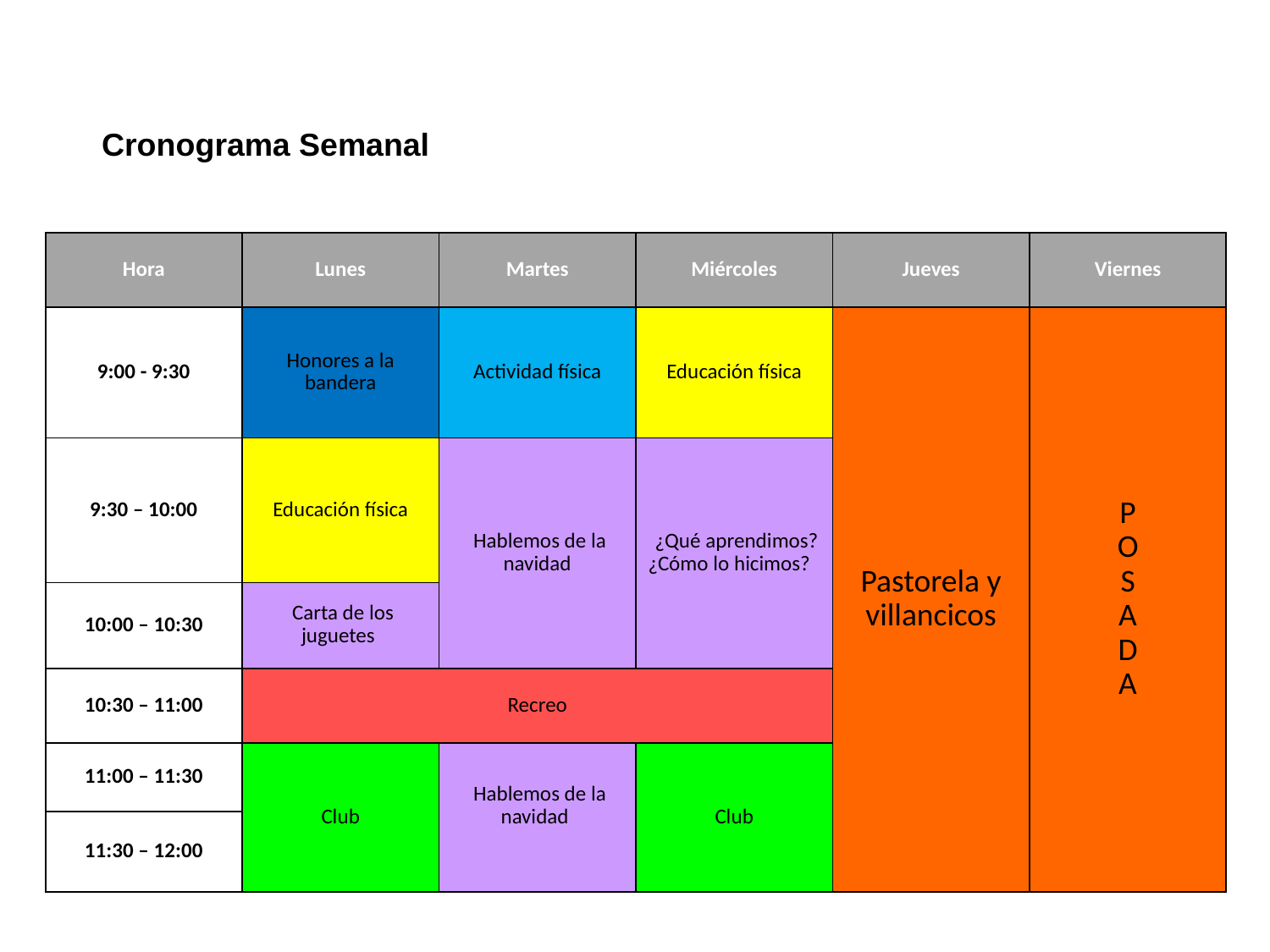

Cronograma Semanal
| Hora | Lunes | Martes | Miércoles | Jueves | Viernes |
| --- | --- | --- | --- | --- | --- |
| 9:00 - 9:30 | Honores a la bandera | Actividad física | Educación física | Pastorela y villancicos | P O S A D A |
| 9:30 – 10:00 | Educación física | Hablemos de la navidad | ¿Qué aprendimos? ¿Cómo lo hicimos? |  |  |
| 10:00 – 10:30 | Carta de los juguetes |  |  |  |  |
| 10:30 – 11:00 | Recreo |  |  |  |  |
| 11:00 – 11:30 | Club | Hablemos de la navidad | Club |  |  |
| 11:30 – 12:00 |  |  |  |  |  |